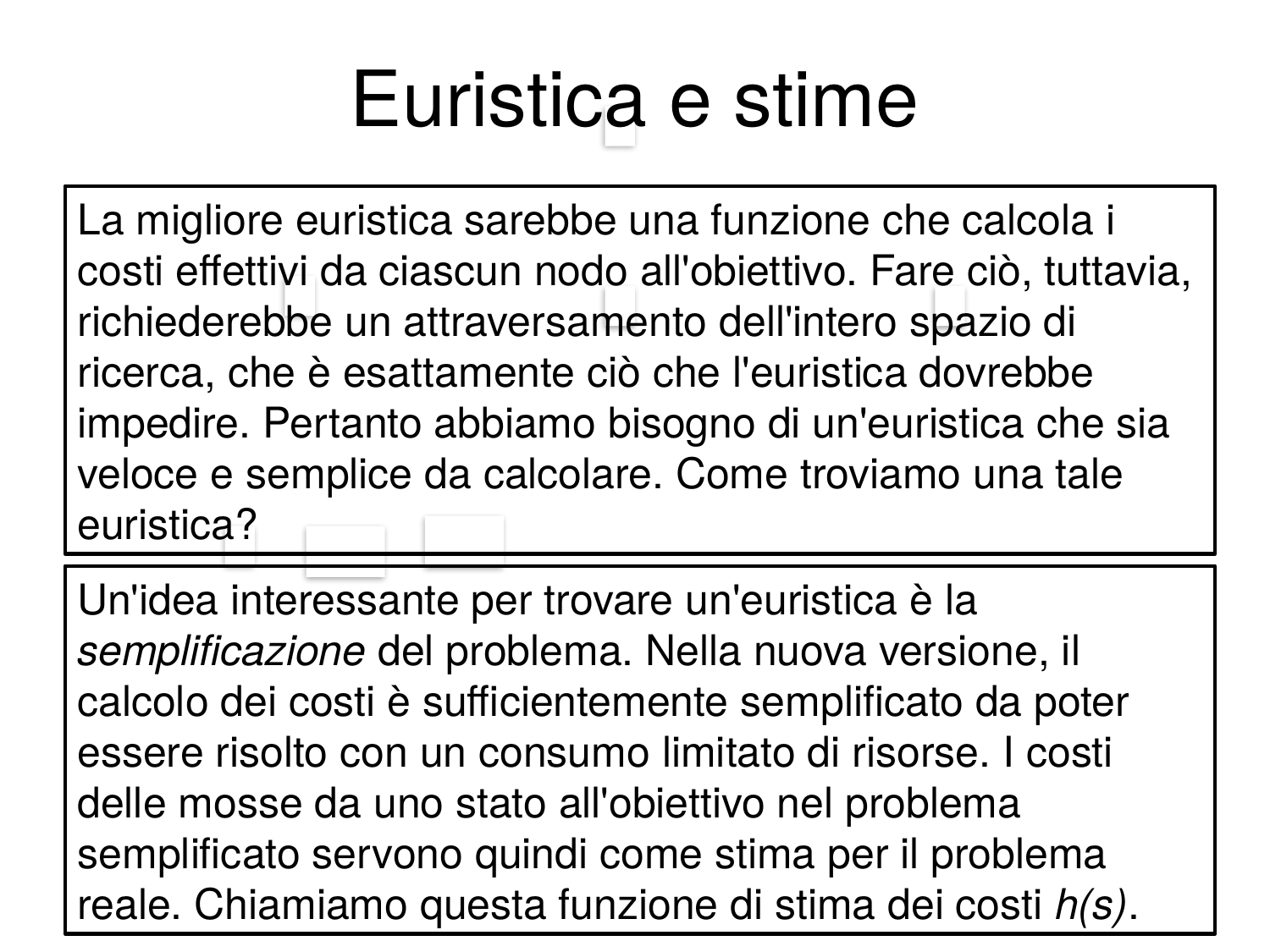

# Euristica e stime

La migliore euristica sarebbe una funzione che calcola i costi effettivi da ciascun nodo all'obiettivo. Fare ciò, tuttavia, richiederebbe un attraversamento dell'intero spazio di ricerca, che è esattamente ciò che l'euristica dovrebbe impedire. Pertanto abbiamo bisogno di un'euristica che sia veloce e semplice da calcolare. Come troviamo una tale euristica?

Un'idea interessante per trovare un'euristica è la semplificazione del problema. Nella nuova versione, il calcolo dei costi è sufficientemente semplificato da poter essere risolto con un consumo limitato di risorse. I costi delle mosse da uno stato all'obiettivo nel problema semplificato servono quindi come stima per il problema reale. Chiamiamo questa funzione di stima dei costi h(s).